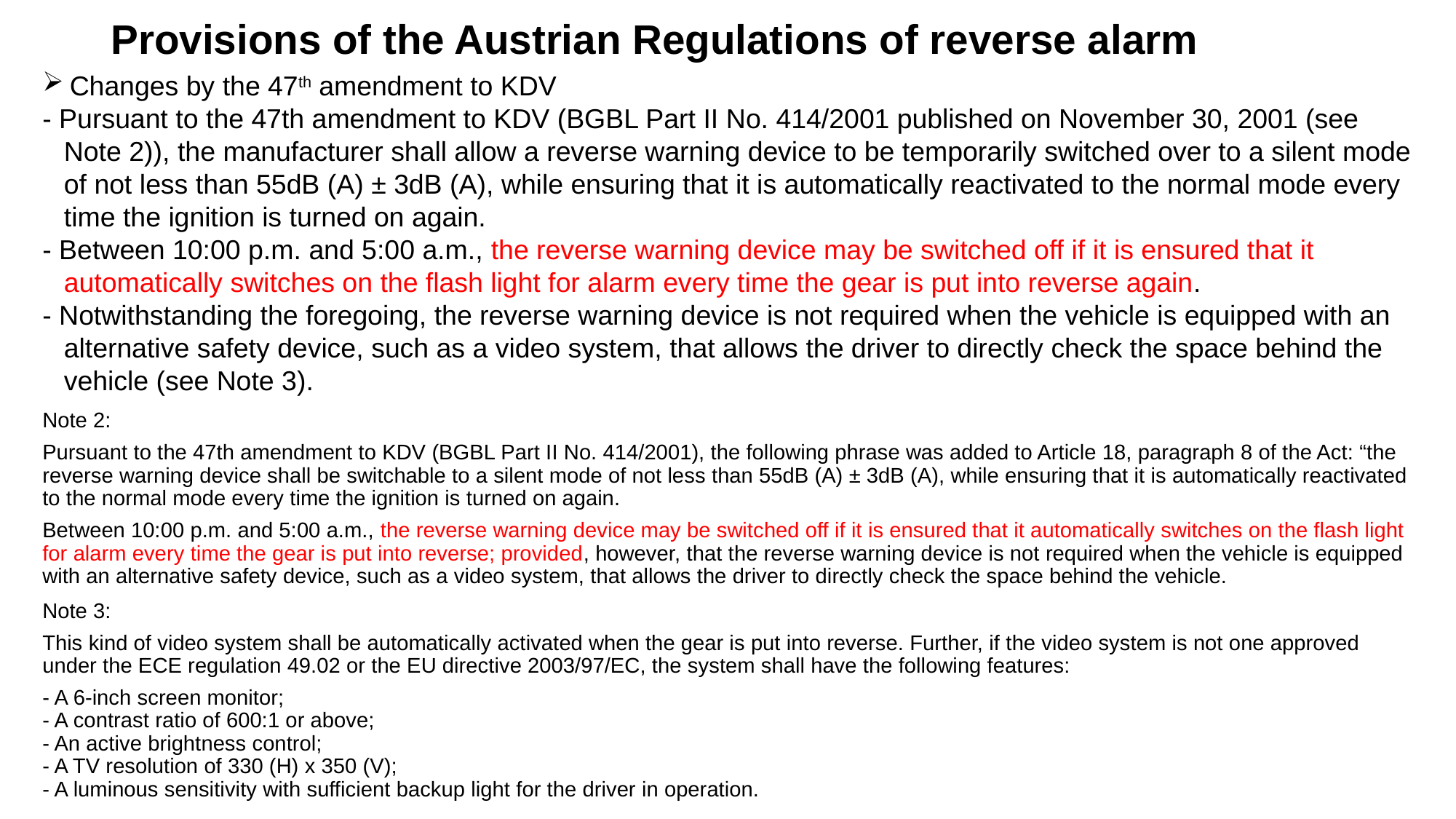

# Provisions of the Austrian Regulations of reverse alarm
Changes by the 47th amendment to KDV
- Pursuant to the 47th amendment to KDV (BGBL Part II No. 414/2001 published on November 30, 2001 (see Note 2)), the manufacturer shall allow a reverse warning device to be temporarily switched over to a silent mode of not less than 55dB (A) ± 3dB (A), while ensuring that it is automatically reactivated to the normal mode every time the ignition is turned on again.
- Between 10:00 p.m. and 5:00 a.m., the reverse warning device may be switched off if it is ensured that it automatically switches on the flash light for alarm every time the gear is put into reverse again.
- Notwithstanding the foregoing, the reverse warning device is not required when the vehicle is equipped with an alternative safety device, such as a video system, that allows the driver to directly check the space behind the vehicle (see Note 3).

Note 2:
Pursuant to the 47th amendment to KDV (BGBL Part II No. 414/2001), the following phrase was added to Article 18, paragraph 8 of the Act: “the reverse warning device shall be switchable to a silent mode of not less than 55dB (A) ± 3dB (A), while ensuring that it is automatically reactivated to the normal mode every time the ignition is turned on again.
Between 10:00 p.m. and 5:00 a.m., the reverse warning device may be switched off if it is ensured that it automatically switches on the flash light for alarm every time the gear is put into reverse; provided, however, that the reverse warning device is not required when the vehicle is equipped with an alternative safety device, such as a video system, that allows the driver to directly check the space behind the vehicle.
Note 3:
This kind of video system shall be automatically activated when the gear is put into reverse. Further, if the video system is not one approved under the ECE regulation 49.02 or the EU directive 2003/97/EC, the system shall have the following features:
- A 6-inch screen monitor;
- A contrast ratio of 600:1 or above;
- An active brightness control;
- A TV resolution of 330 (H) x 350 (V);
- A luminous sensitivity with sufficient backup light for the driver in operation.